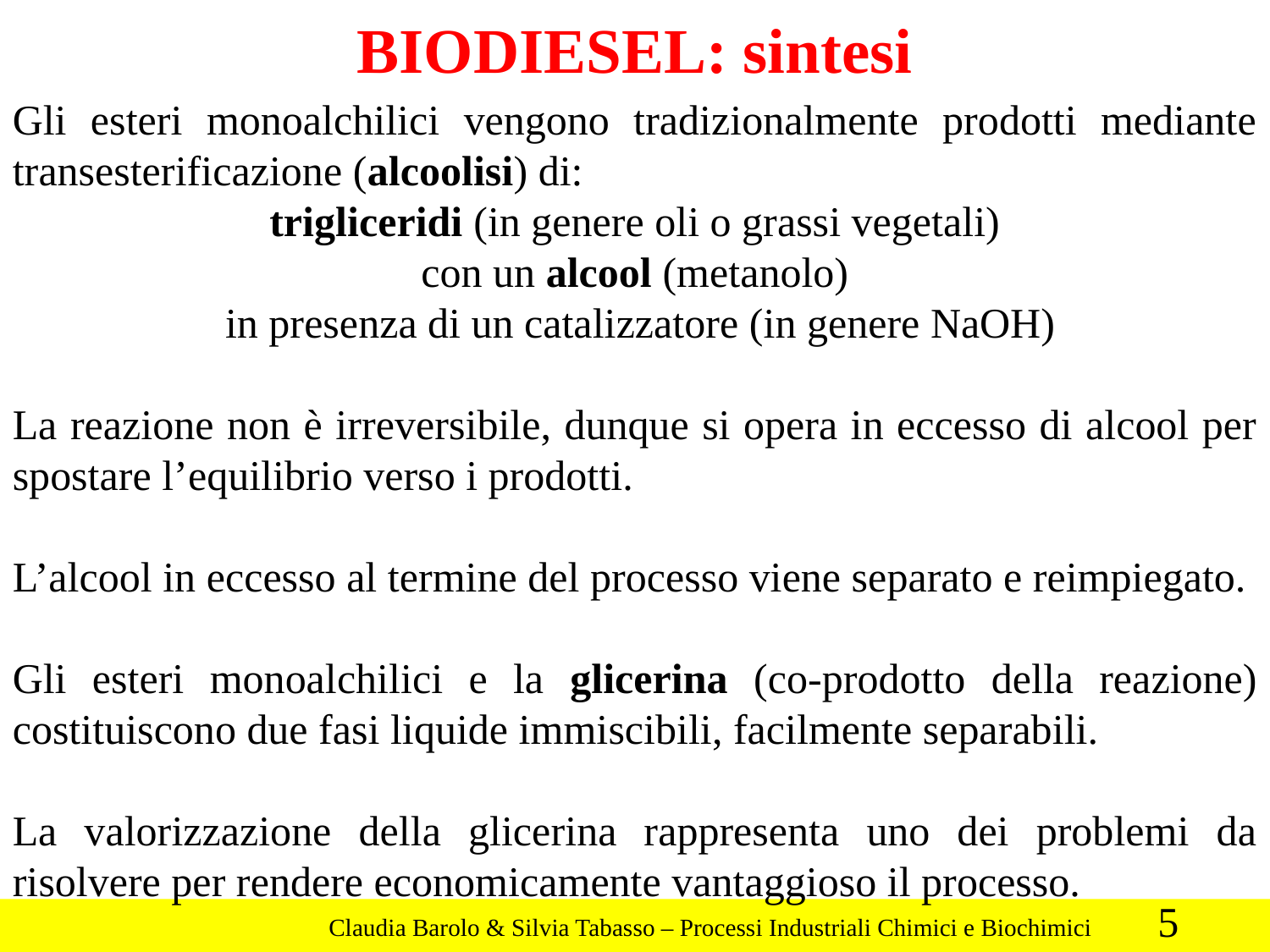

BIODIESEL: sintesi
Gli esteri monoalchilici vengono tradizionalmente prodotti mediante transesterificazione (alcoolisi) di:
 trigliceridi (in genere oli o grassi vegetali)
con un alcool (metanolo)
 in presenza di un catalizzatore (in genere NaOH)
La reazione non è irreversibile, dunque si opera in eccesso di alcool per spostare l’equilibrio verso i prodotti.

L’alcool in eccesso al termine del processo viene separato e reimpiegato.
Gli esteri monoalchilici e la glicerina (co-prodotto della reazione) costituiscono due fasi liquide immiscibili, facilmente separabili.
La valorizzazione della glicerina rappresenta uno dei problemi da risolvere per rendere economicamente vantaggioso il processo.
5